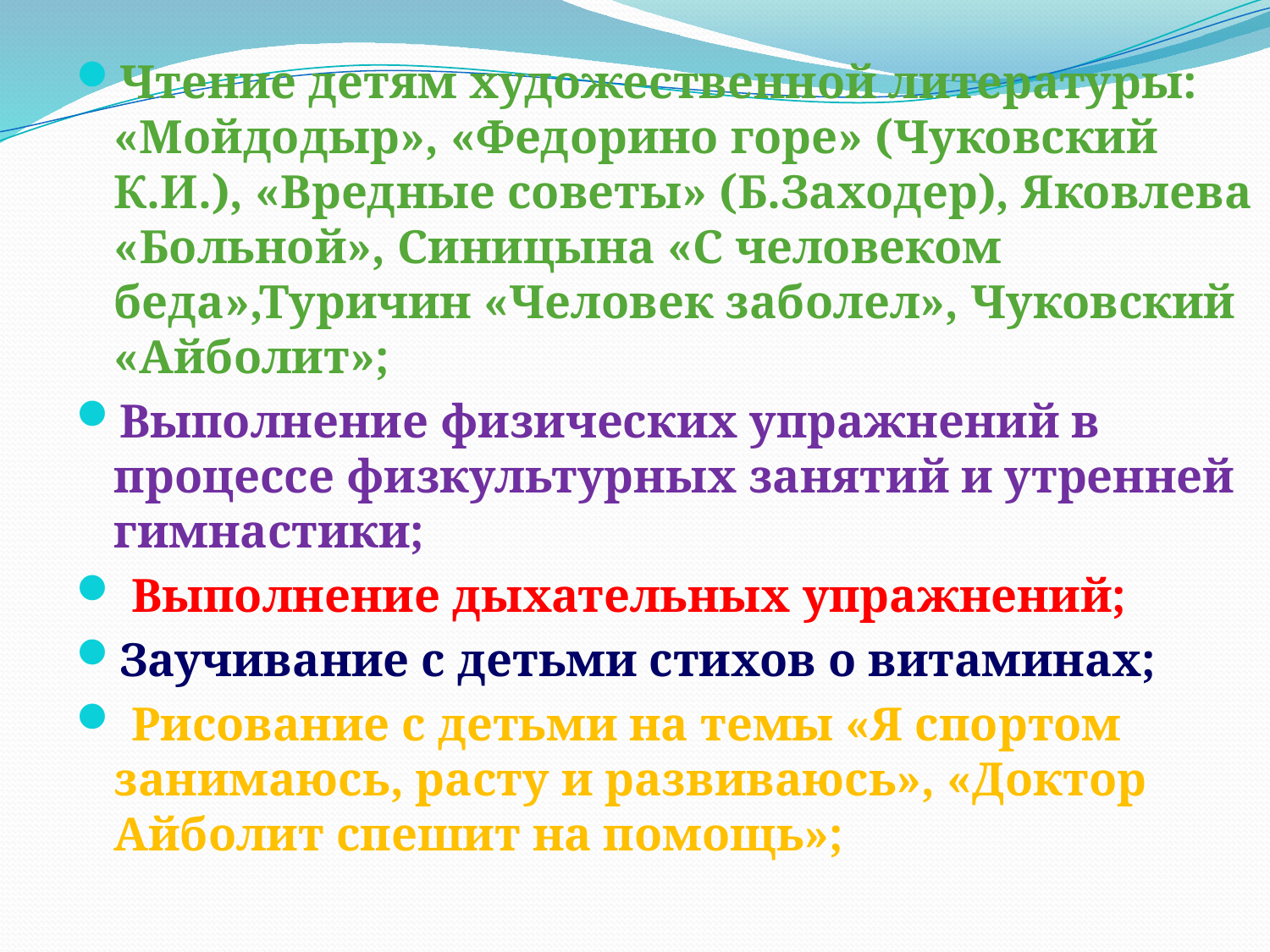

Чтение детям художественной литературы: «Мойдодыр», «Федорино горе» (Чуковский К.И.), «Вредные советы» (Б.Заходер), Яковлева «Больной», Синицына «С человеком беда»,Туричин «Человек заболел», Чуковский «Айболит»;
Выполнение физических упражнений в процессе физкультурных занятий и утренней гимнастики;
 Выполнение дыхательных упражнений;
Заучивание с детьми стихов о витаминах;
 Рисование с детьми на темы «Я спортом занимаюсь, расту и развиваюсь», «Доктор Айболит спешит на помощь»;